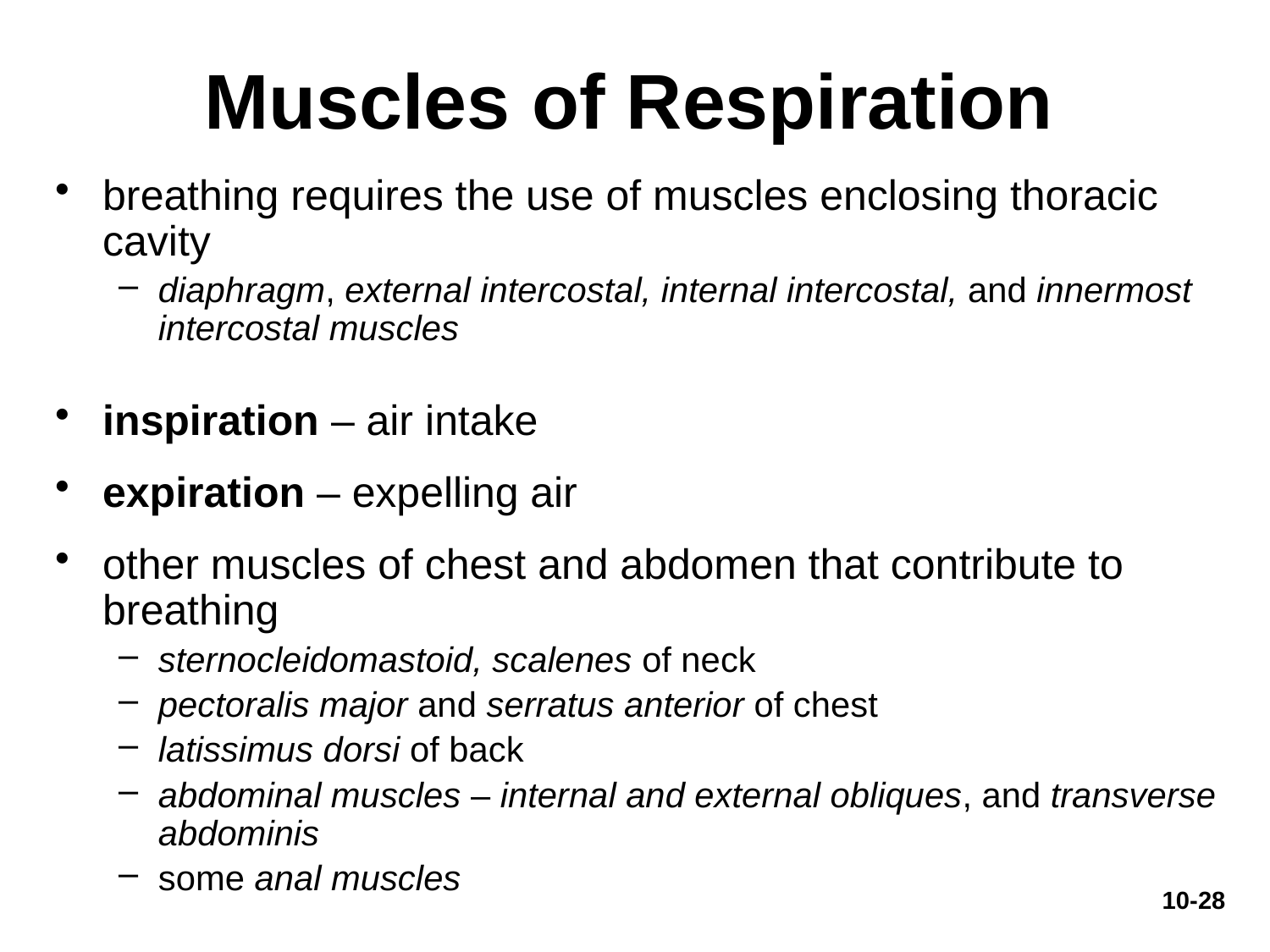

# Muscles of Respiration
breathing requires the use of muscles enclosing thoracic cavity
diaphragm, external intercostal, internal intercostal, and innermost intercostal muscles

inspiration – air intake

expiration – expelling air

other muscles of chest and abdomen that contribute to breathing
sternocleidomastoid, scalenes of neck
pectoralis major and serratus anterior of chest
latissimus dorsi of back
abdominal muscles – internal and external obliques, and transverse abdominis
some anal muscles
10-28